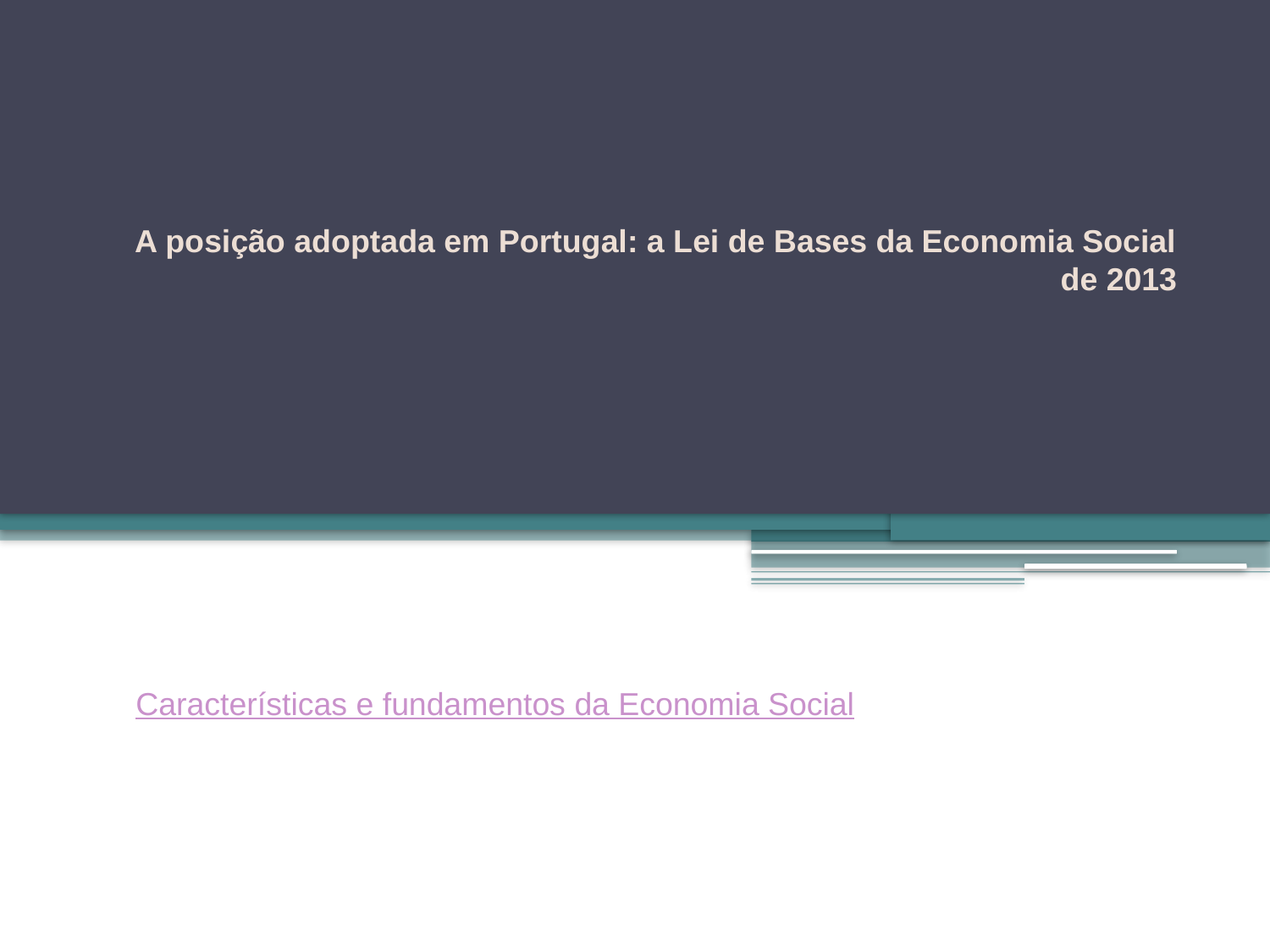

A posição adoptada em Portugal: a Lei de Bases da Economia Social de 2013
# Características e fundamentos da Economia Social